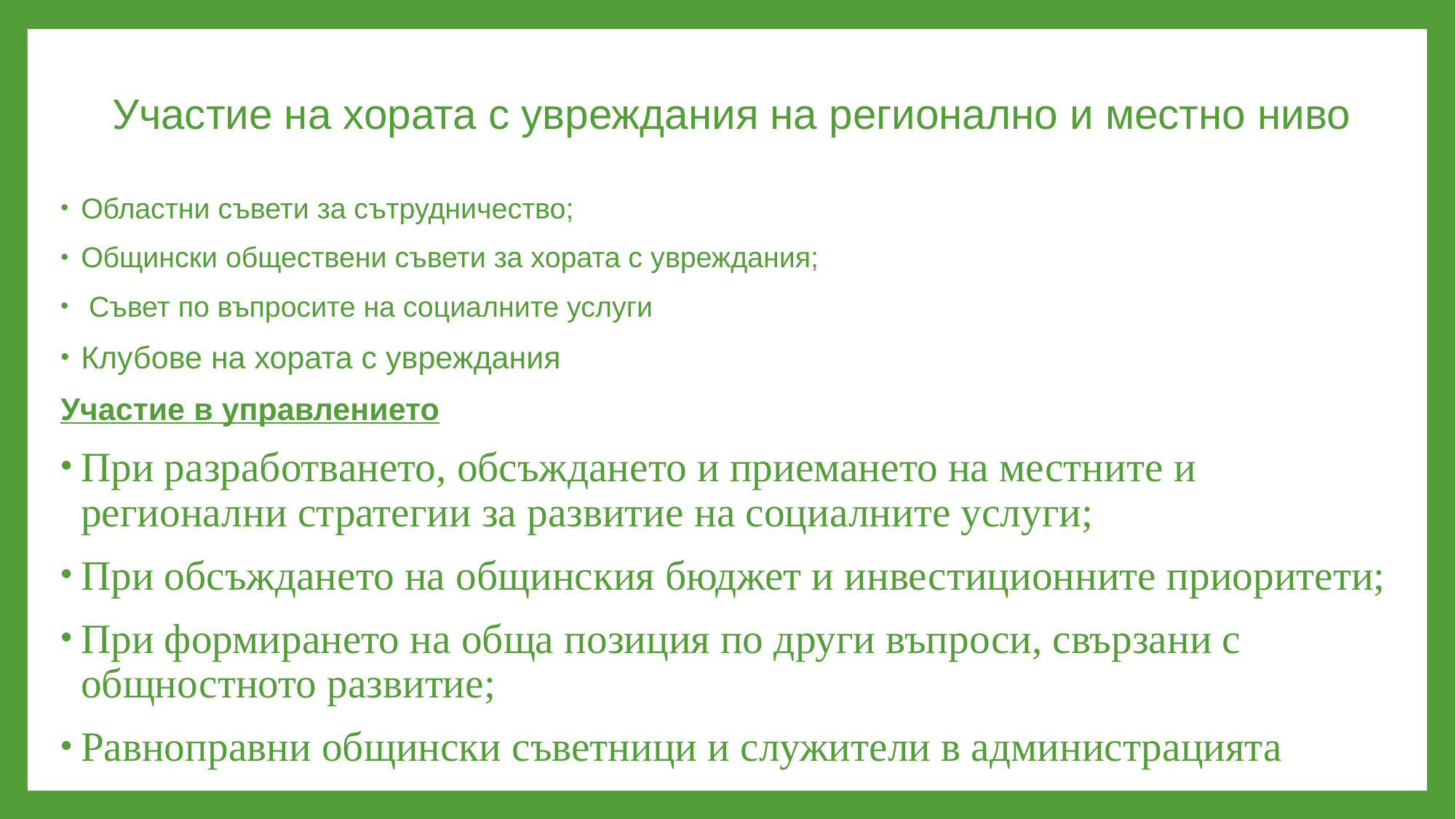

# Участие на хората с увреждания на регионално и местно ниво
Областни съвети за сътрудничество;
Общински обществени съвети за хората с увреждания;
 Съвет по въпросите на социалните услуги
Клубове на хората с увреждания
Участие в управлението
При разработването, обсъждането и приемането на местните и регионални стратегии за развитие на социалните услуги;
При обсъждането на общинския бюджет и инвестиционните приоритети;
При формирането на обща позиция по други въпроси, свързани с общностното развитие;
Равноправни общински съветници и служители в администрацията